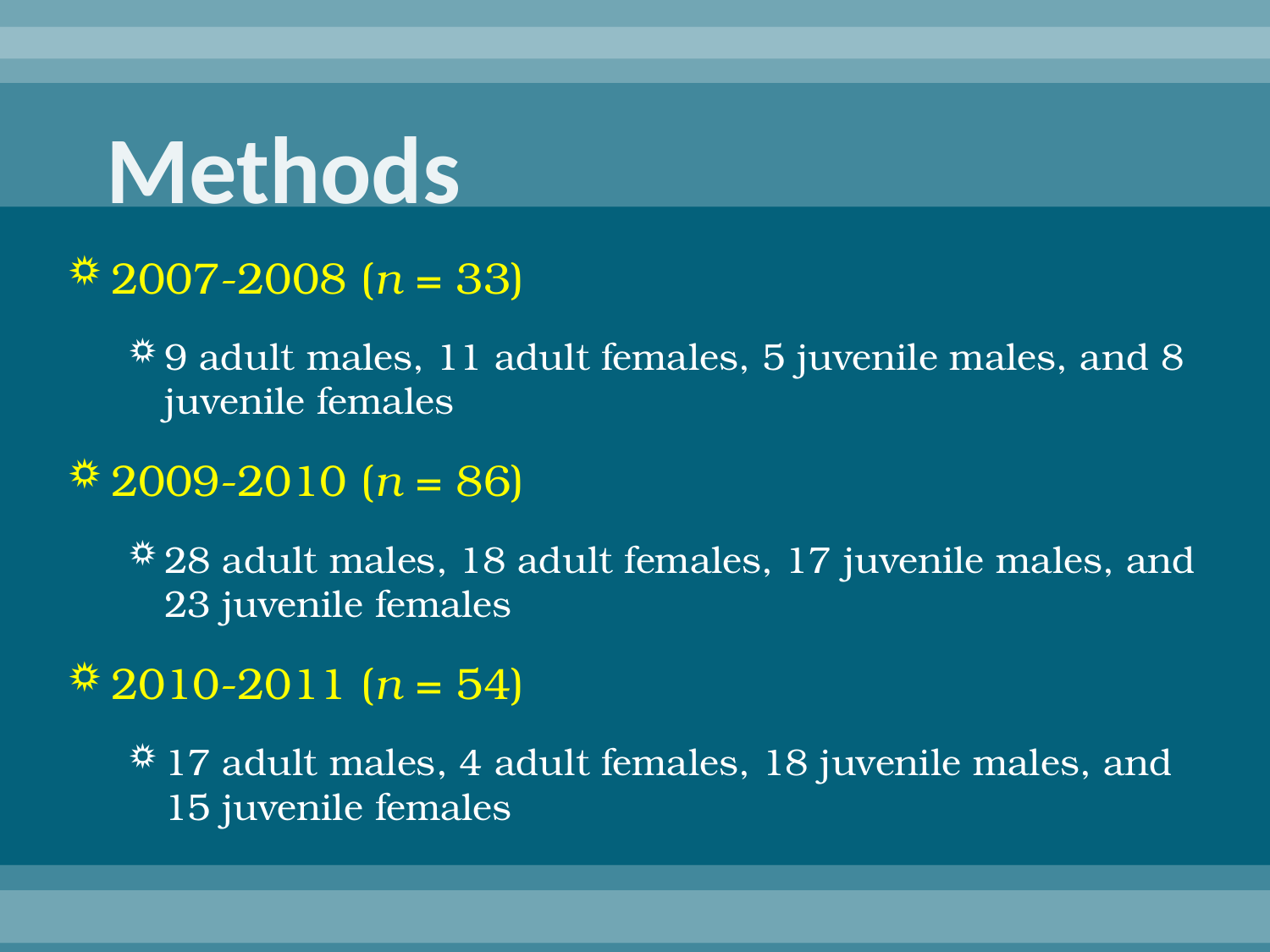

# Methods
2007-2008 (n = 33)
9 adult males, 11 adult females, 5 juvenile males, and 8 juvenile females
2009-2010 (n = 86)
28 adult males, 18 adult females, 17 juvenile males, and 23 juvenile females
2010-2011 (n = 54)
17 adult males, 4 adult females, 18 juvenile males, and 15 juvenile females